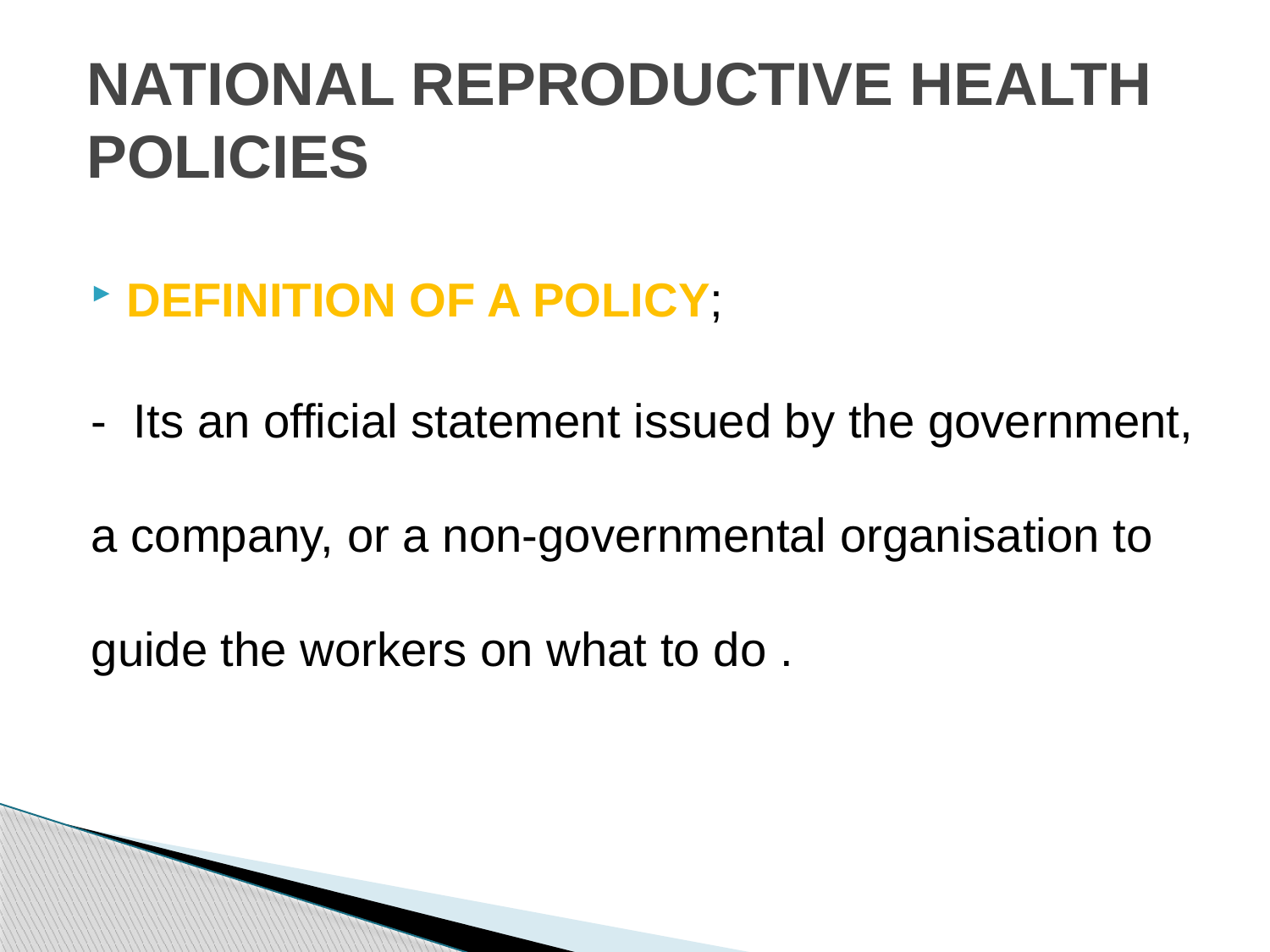

# NATIONAL REPRODUCTIVE HEALTH POLICIES
DEFINITION OF A POLICY;
-  Its an official statement issued by the government, a company, or a non-governmental organisation to guide the workers on what to do .